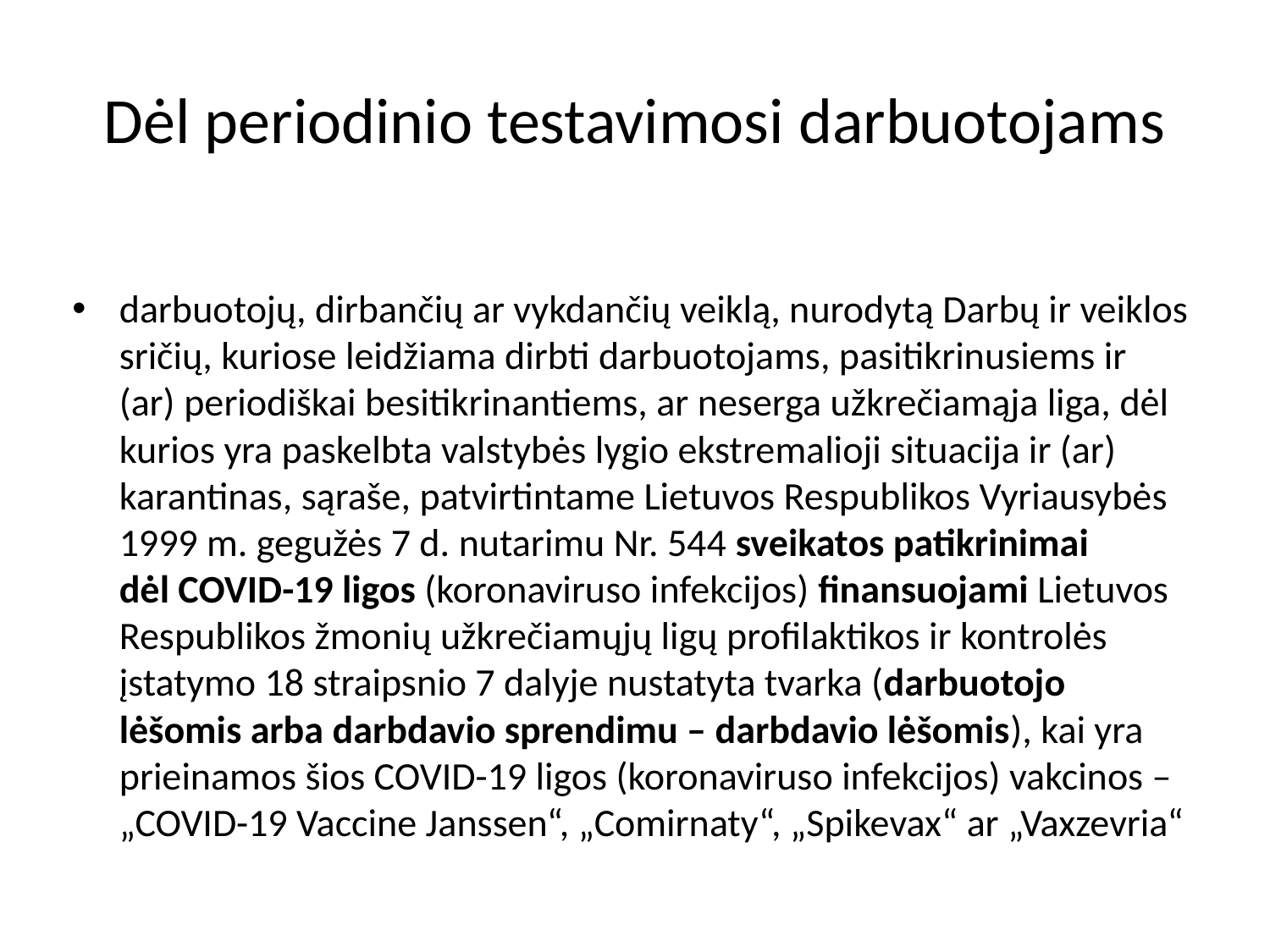

# Dėl periodinio testavimosi darbuotojams
darbuotojų, dirbančių ar vykdančių veiklą, nurodytą Darbų ir veiklos sričių, kuriose leidžiama dirbti darbuotojams, pasitikrinusiems ir (ar) periodiškai besitikrinantiems, ar neserga užkrečiamąja liga, dėl kurios yra paskelbta valstybės lygio ekstremalioji situacija ir (ar) karantinas, sąraše, patvirtintame Lietuvos Respublikos Vyriausybės 1999 m. gegužės 7 d. nutarimu Nr. 544 sveikatos patikrinimai dėl COVID-19 ligos (koronaviruso infekcijos) finansuojami Lietuvos Respublikos žmonių užkrečiamųjų ligų profilaktikos ir kontrolės įstatymo 18 straipsnio 7 dalyje nustatyta tvarka (darbuotojo lėšomis arba darbdavio sprendimu – darbdavio lėšomis), kai yra prieinamos šios COVID-19 ligos (koronaviruso infekcijos) vakcinos – „COVID-19 Vaccine Janssen“, „Comirnaty“, „Spikevax“ ar „Vaxzevria“